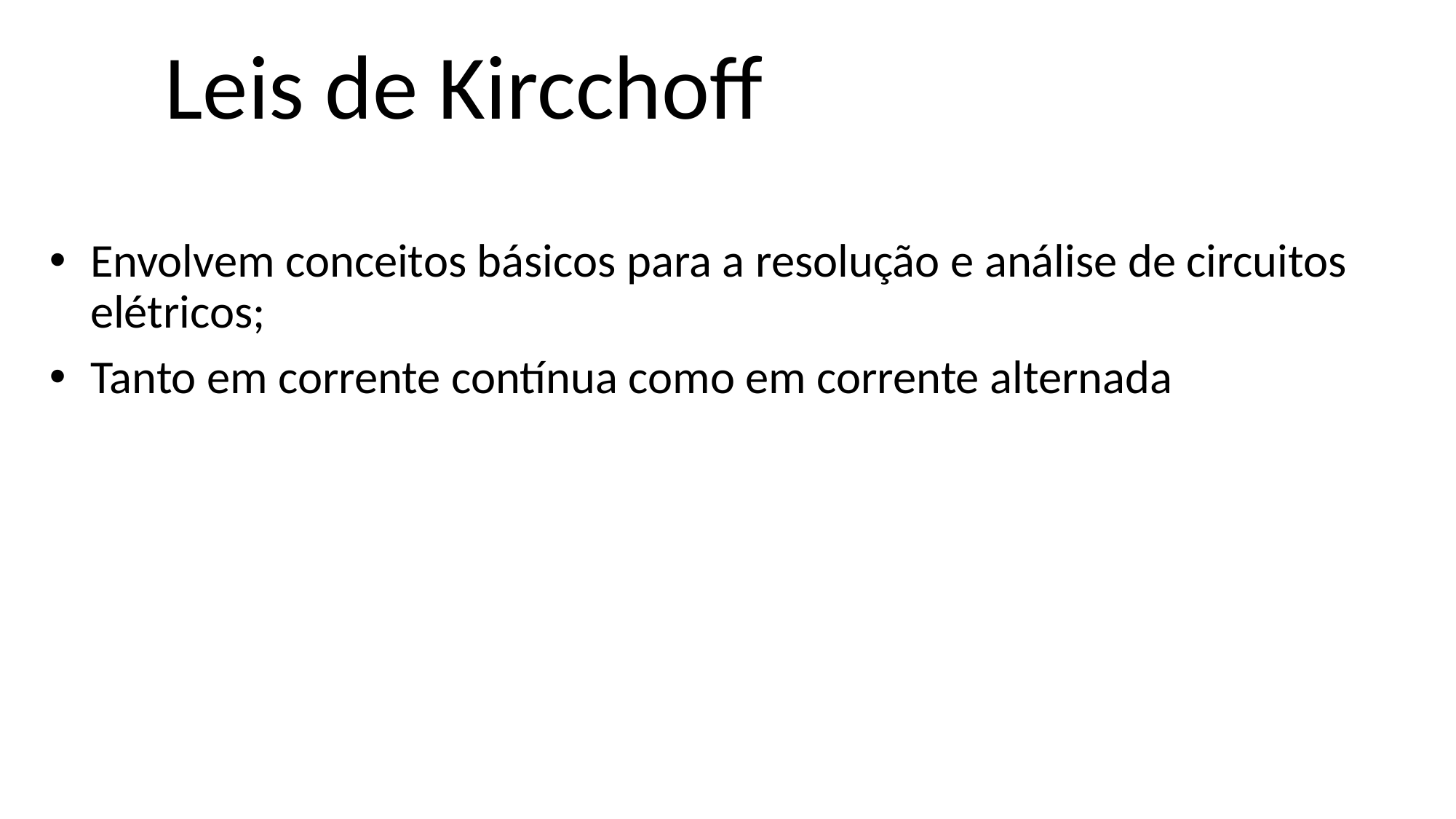

# Leis de Kircchoff
Envolvem conceitos básicos para a resolução e análise de circuitos elétricos;
Tanto em corrente contínua como em corrente alternada